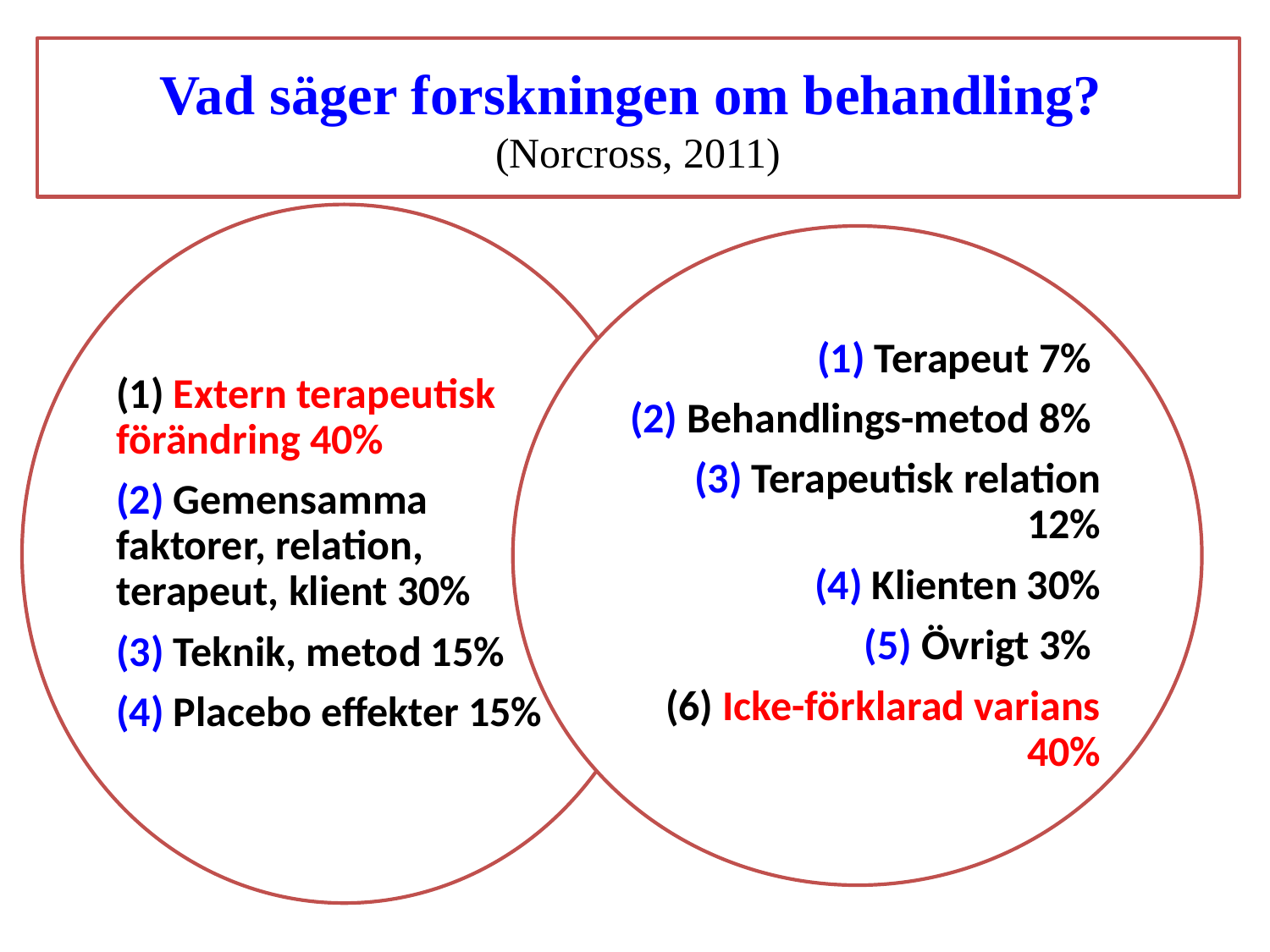

# Vad säger forskningen om behandling? (Norcross, 2011)
(1) Extern terapeutisk förändring 40%
(2) Gemensamma faktorer, relation, terapeut, klient 30%
(3) Teknik, metod 15%
(4) Placebo effekter 15%
(1) Terapeut 7%
(2) Behandlings-metod 8%
(3) Terapeutisk relation 12%
(4) Klienten 30%
(5) Övrigt 3%
(6) Icke-förklarad varians 40%